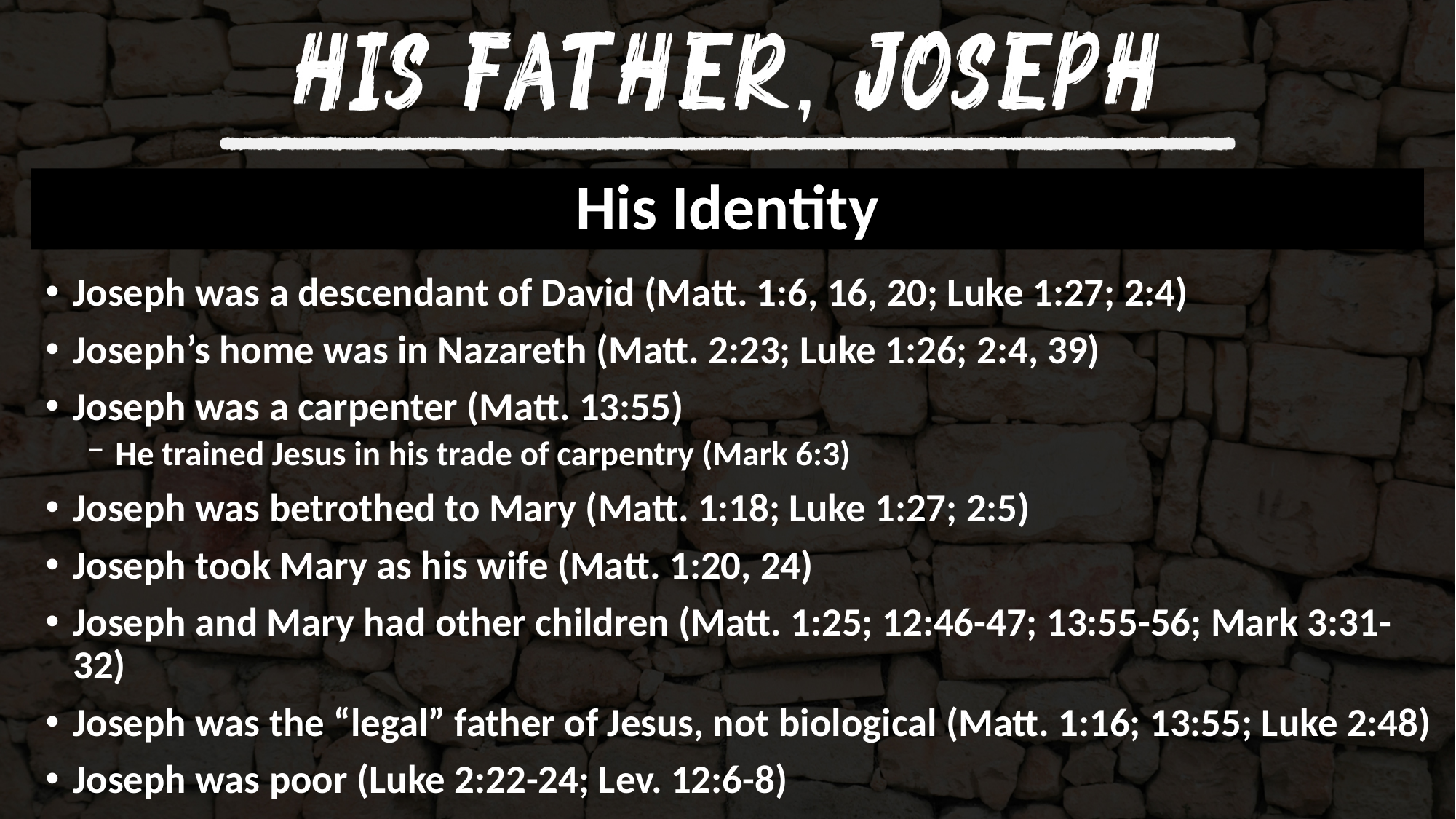

# His Identity
Joseph was a descendant of David (Matt. 1:6, 16, 20; Luke 1:27; 2:4)
Joseph’s home was in Nazareth (Matt. 2:23; Luke 1:26; 2:4, 39)
Joseph was a carpenter (Matt. 13:55)
He trained Jesus in his trade of carpentry (Mark 6:3)
Joseph was betrothed to Mary (Matt. 1:18; Luke 1:27; 2:5)
Joseph took Mary as his wife (Matt. 1:20, 24)
Joseph and Mary had other children (Matt. 1:25; 12:46-47; 13:55-56; Mark 3:31-32)
Joseph was the “legal” father of Jesus, not biological (Matt. 1:16; 13:55; Luke 2:48)
Joseph was poor (Luke 2:22-24; Lev. 12:6-8)